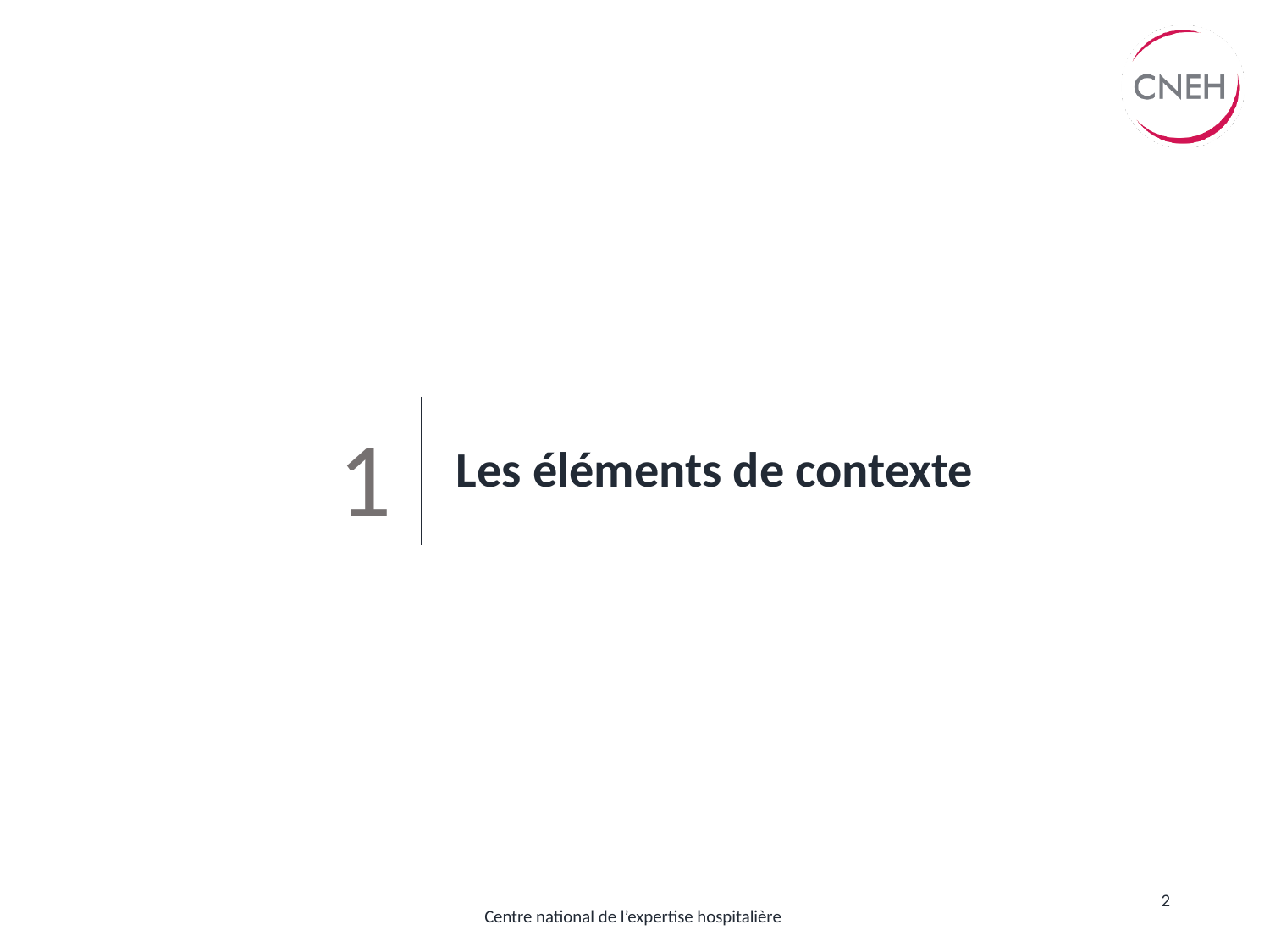

# Les éléments de contexte
1
2
Centre national de l’expertise hospitalière